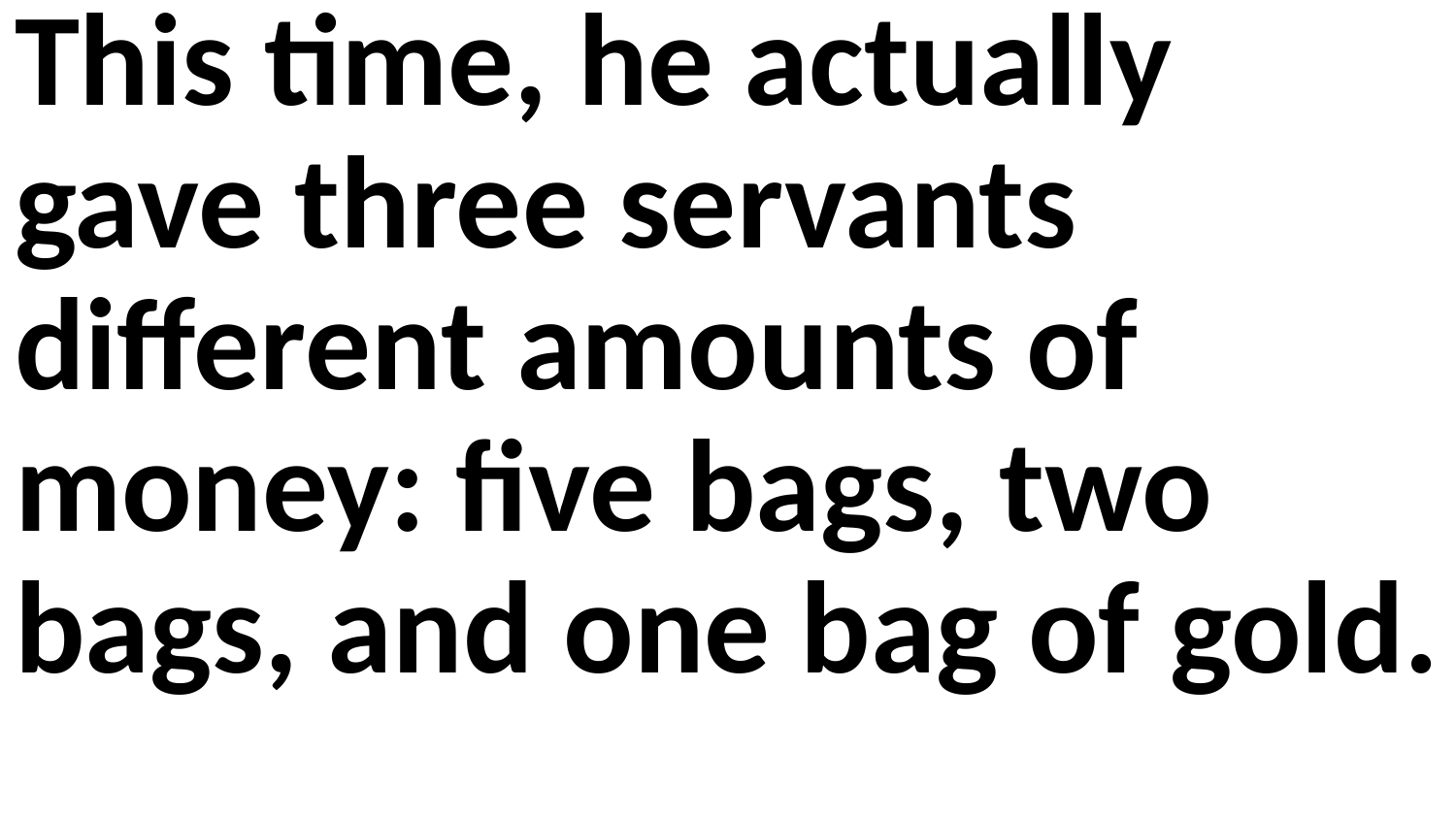

This time, he actually gave three servants different amounts of money: five bags, two bags, and one bag of gold.